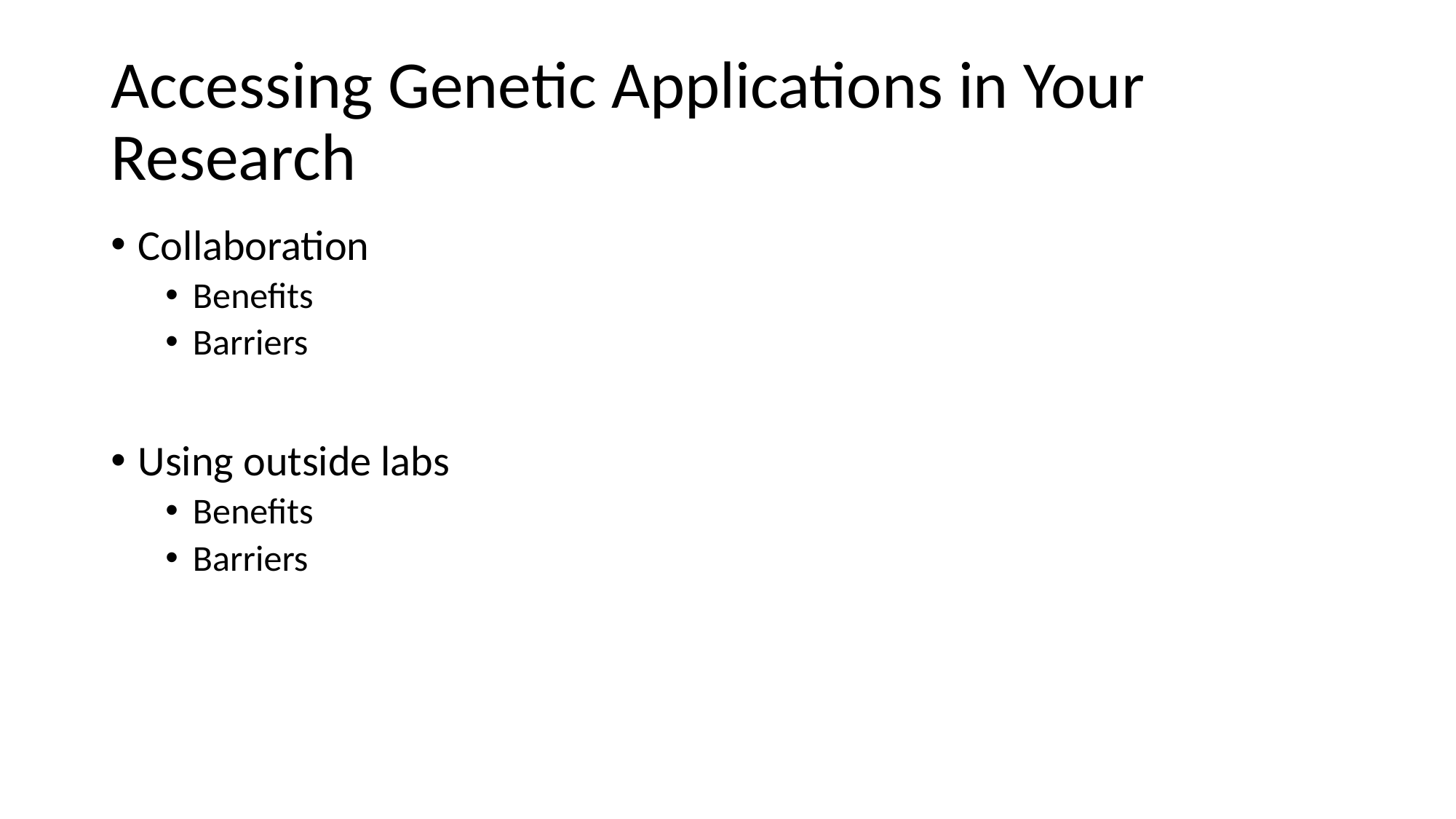

# Accessing Genetic Applications in Your Research
Collaboration
Benefits
Barriers

Using outside labs
Benefits
Barriers